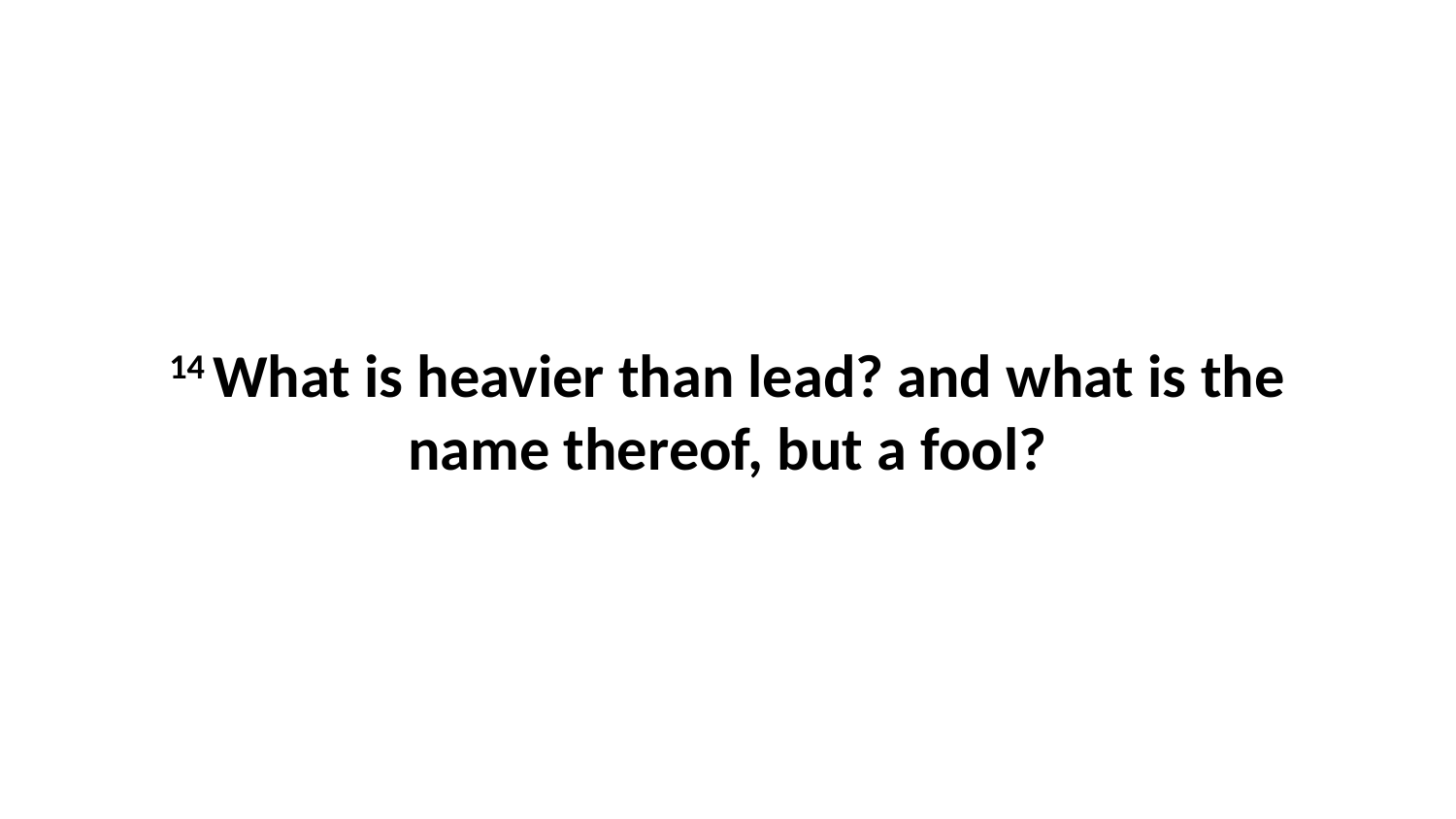

14 What is heavier than lead? and what is the name thereof, but a fool?